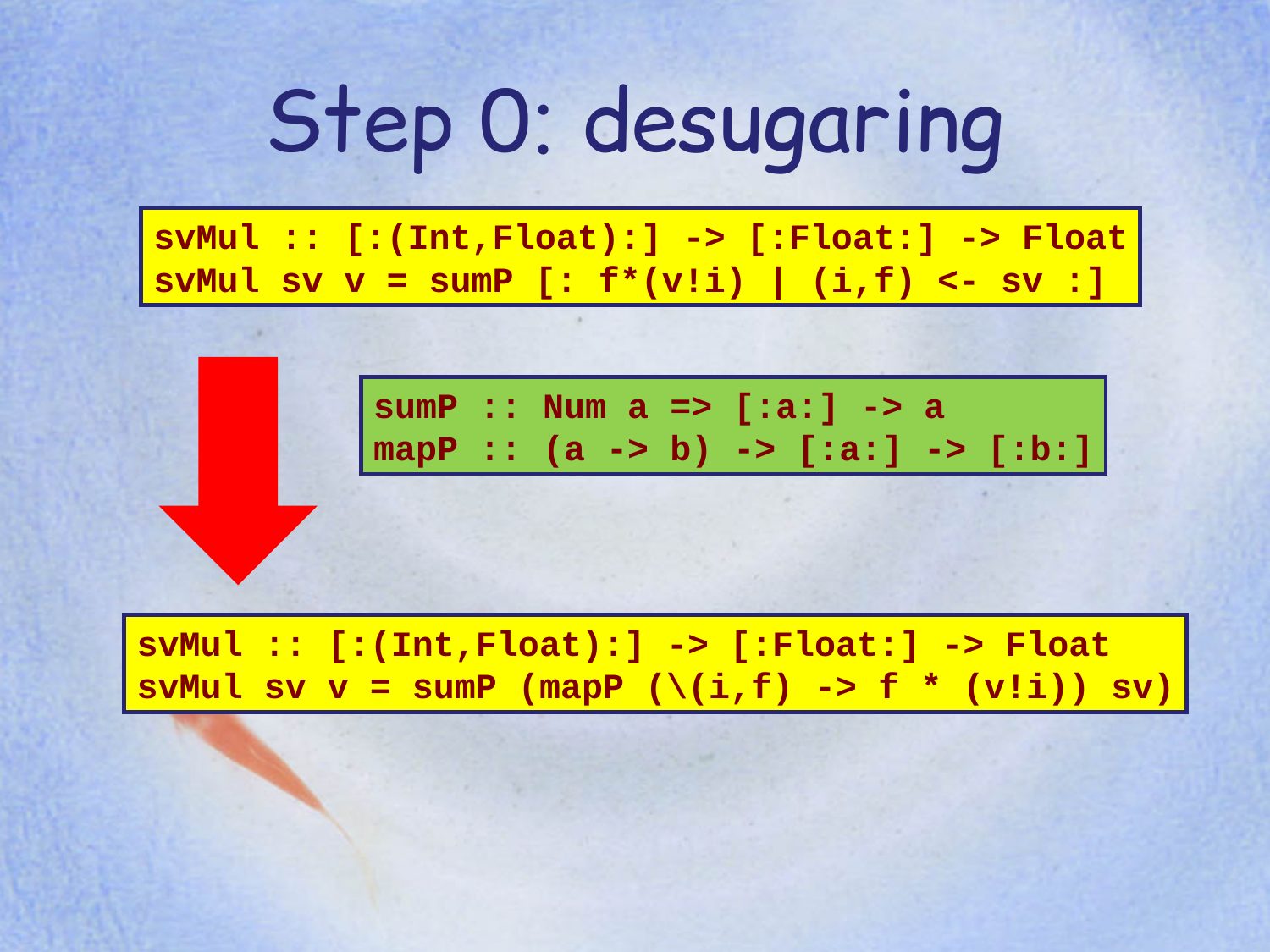

Step 0: desugaring
svMul :: [:(Int,Float):] -> [:Float:] -> Float
svMul sv v = sumP [: f*(v!i) | (i,f) <- sv :]

sumP :: Num a => [:a:] -> a
mapP :: (a -> b) -> [:a:] -> [:b:]
svMul :: [:(Int,Float):] -> [:Float:] -> Float
svMul sv v = sumP (mapP (\(i,f) -> f * (v!i)) sv)